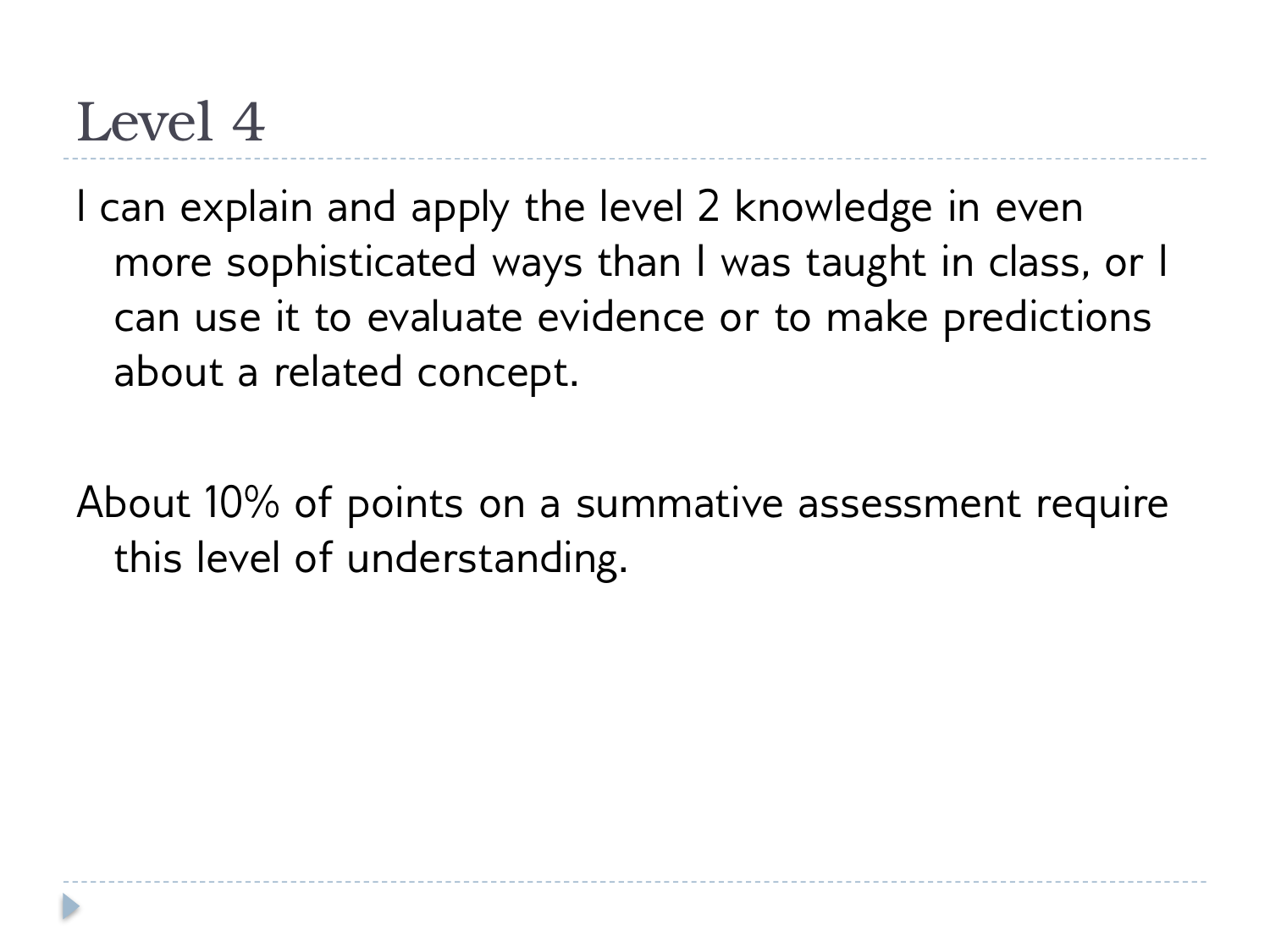

# Level 4
I can explain and apply the level 2 knowledge in even more sophisticated ways than I was taught in class, or I can use it to evaluate evidence or to make predictions about a related concept.

About 10% of points on a summative assessment require this level of understanding.